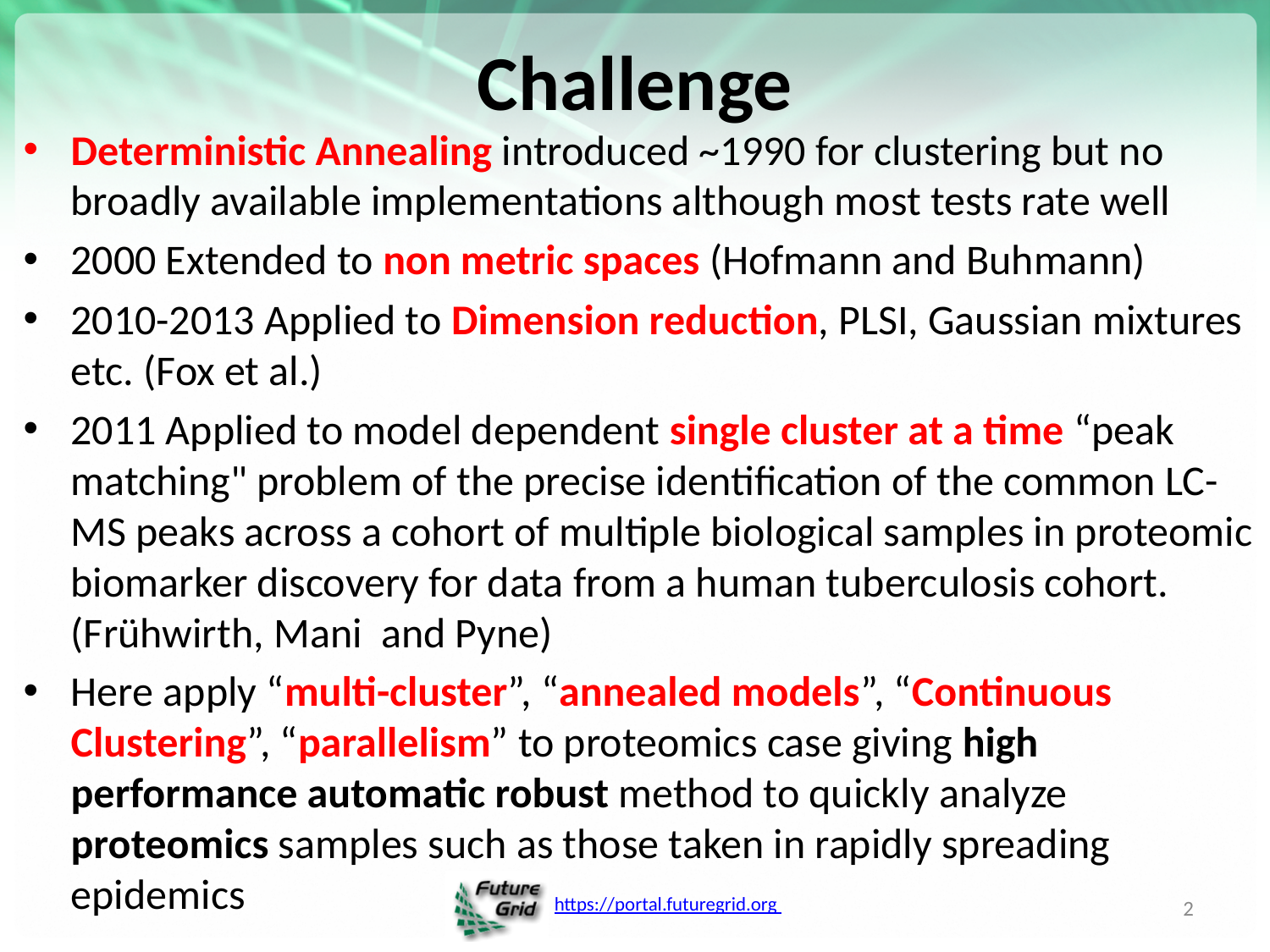

# Challenge
Deterministic Annealing introduced ~1990 for clustering but no broadly available implementations although most tests rate well
2000 Extended to non metric spaces (Hofmann and Buhmann)
2010-2013 Applied to Dimension reduction, PLSI, Gaussian mixtures etc. (Fox et al.)
2011 Applied to model dependent single cluster at a time “peak matching" problem of the precise identification of the common LC-MS peaks across a cohort of multiple biological samples in proteomic biomarker discovery for data from a human tuberculosis cohort. (Frühwirth, Mani  and Pyne)
Here apply “multi-cluster”, “annealed models”, “Continuous Clustering”, “parallelism” to proteomics case giving high performance automatic robust method to quickly analyze proteomics samples such as those taken in rapidly spreading epidemics
2